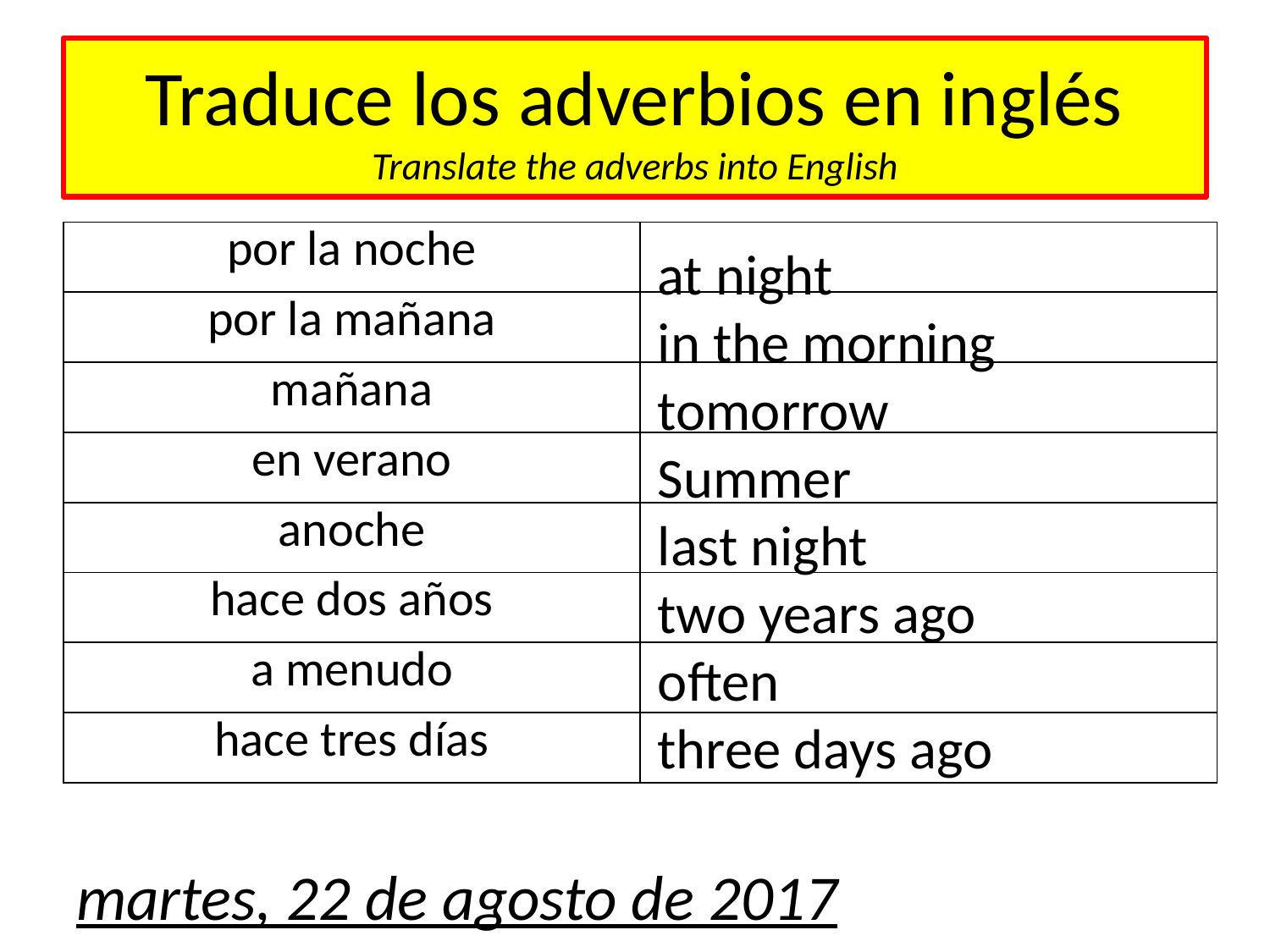

# Traduce los adverbios en inglés Translate the adverbs into English
| por la noche |  |
| --- | --- |
| por la mañana |  |
| mañana |  |
| en verano |  |
| anoche |  |
| hace dos años |  |
| a menudo |  |
| hace tres días |  |
at night
in the morning
tomorrow
Summer
last night
two years ago
often
three days ago

martes, 22 de agosto de 2017